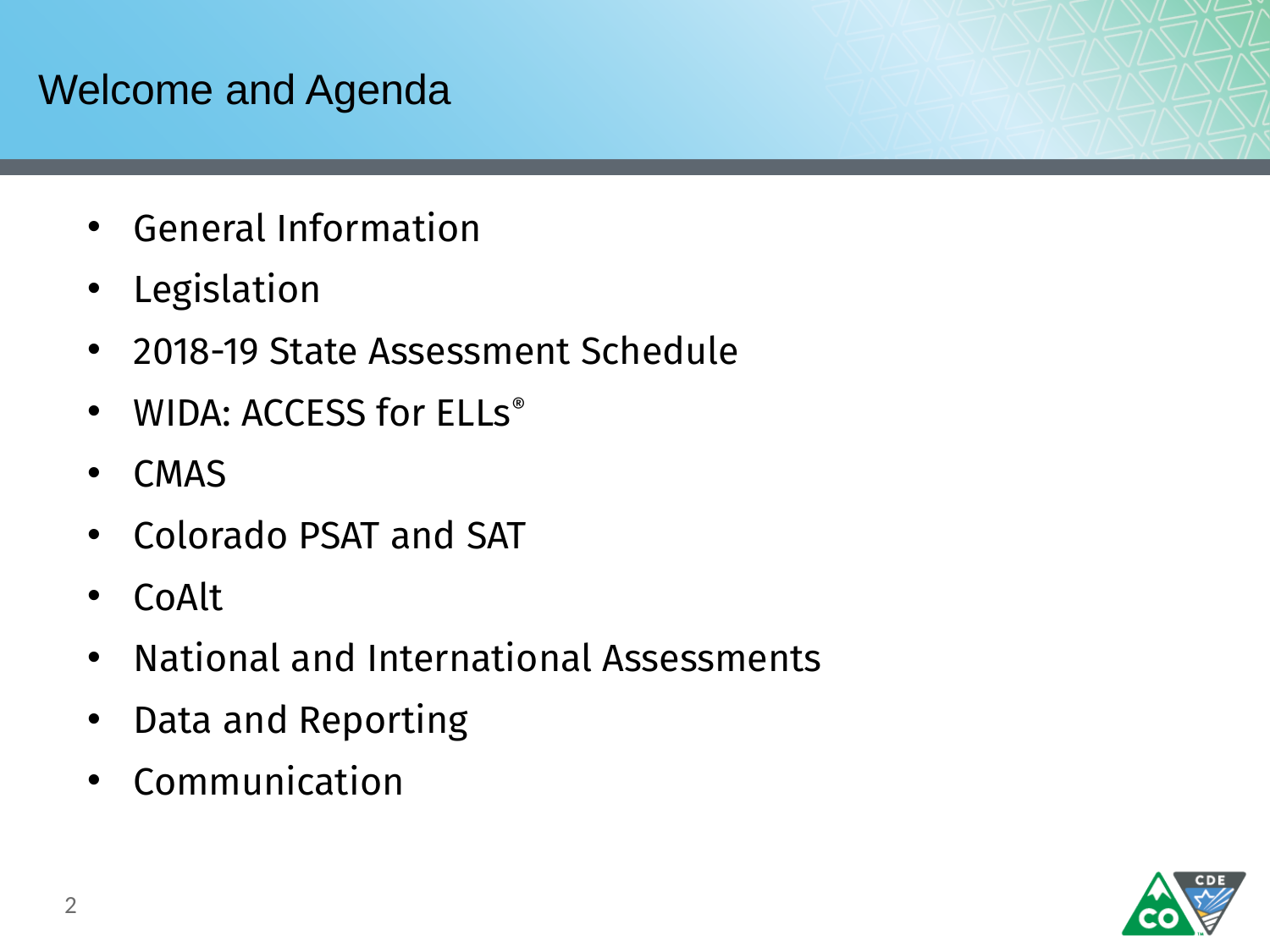

# Welcome and Agenda
General Information
Legislation
2018-19 State Assessment Schedule
WIDA: ACCESS for ELLs®
CMAS
Colorado PSAT and SAT
CoAlt
National and International Assessments
Data and Reporting
Communication

2